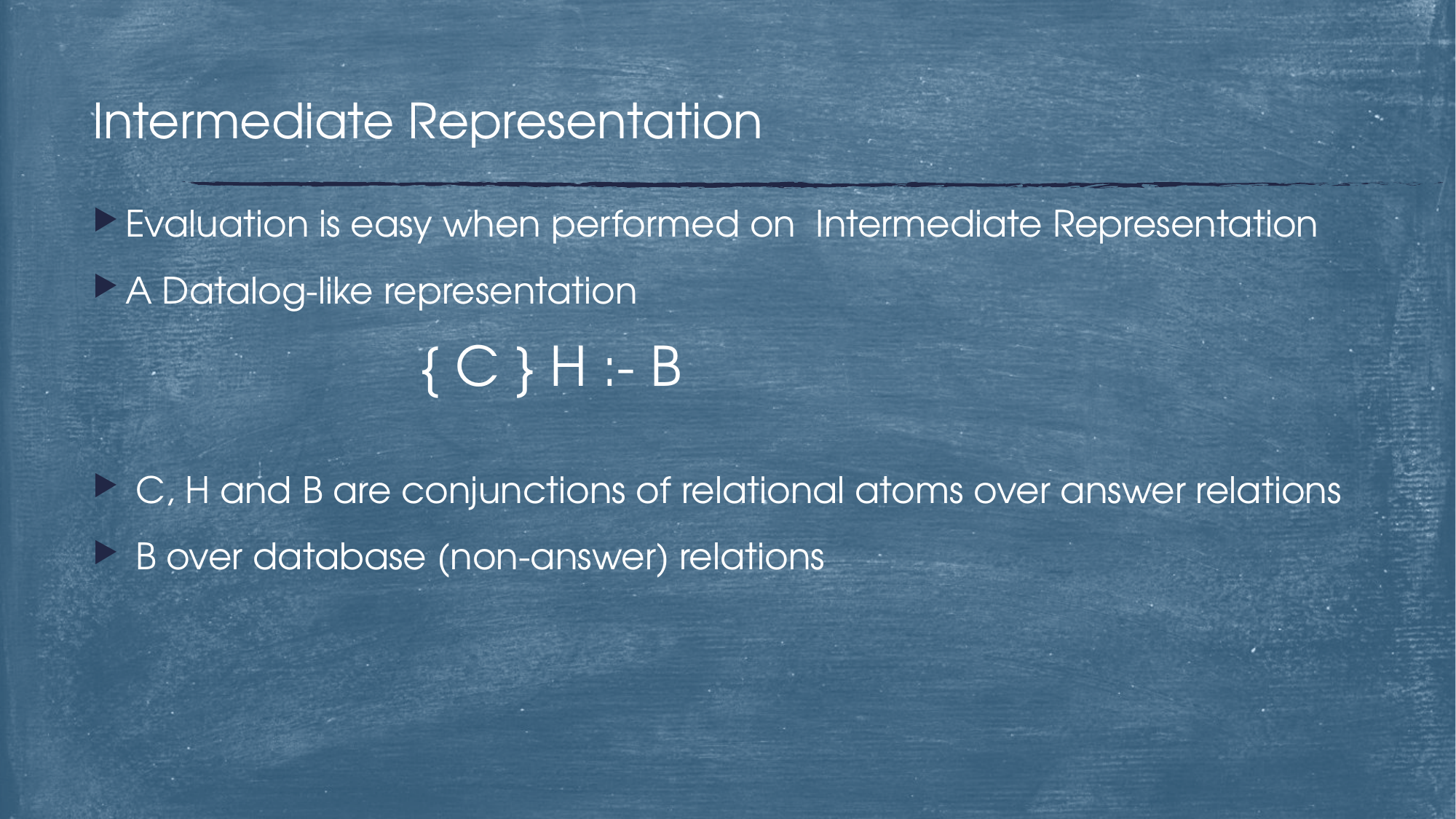

# Intermediate Representation
Evaluation is easy when performed on  Intermediate Representation
A Datalog-like representation
			{ C } H :- B

 C, H and B are conjunctions of relational atoms over answer relations
 B over database (non-answer) relations